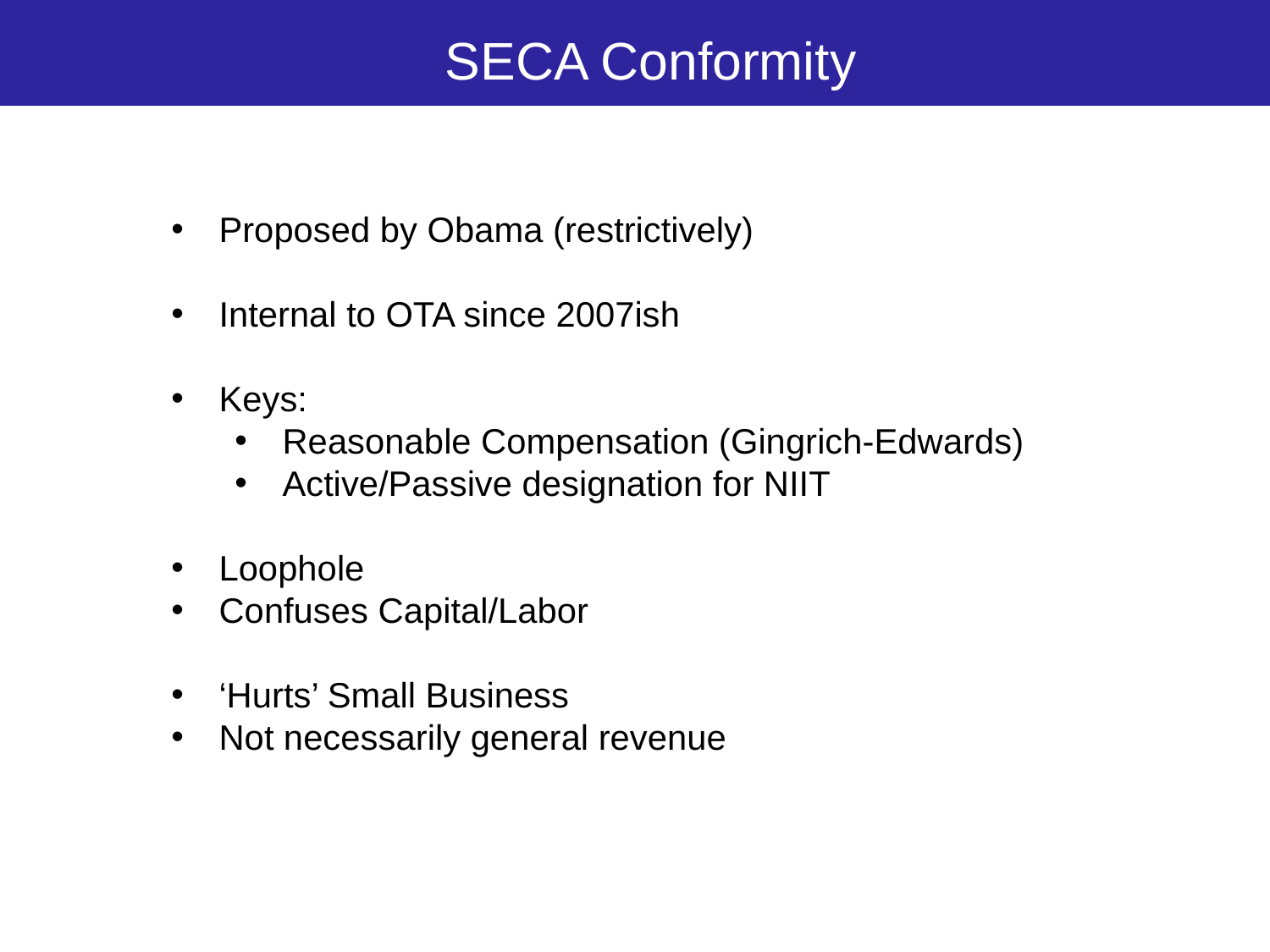

SECA Conformity

Proposed by Obama (restrictively)

Internal to OTA since 2007ish

Keys:
Reasonable Compensation (Gingrich-Edwards)
Active/Passive designation for NIIT

Loophole
Confuses Capital/Labor

‘Hurts’ Small Business
Not necessarily general revenue